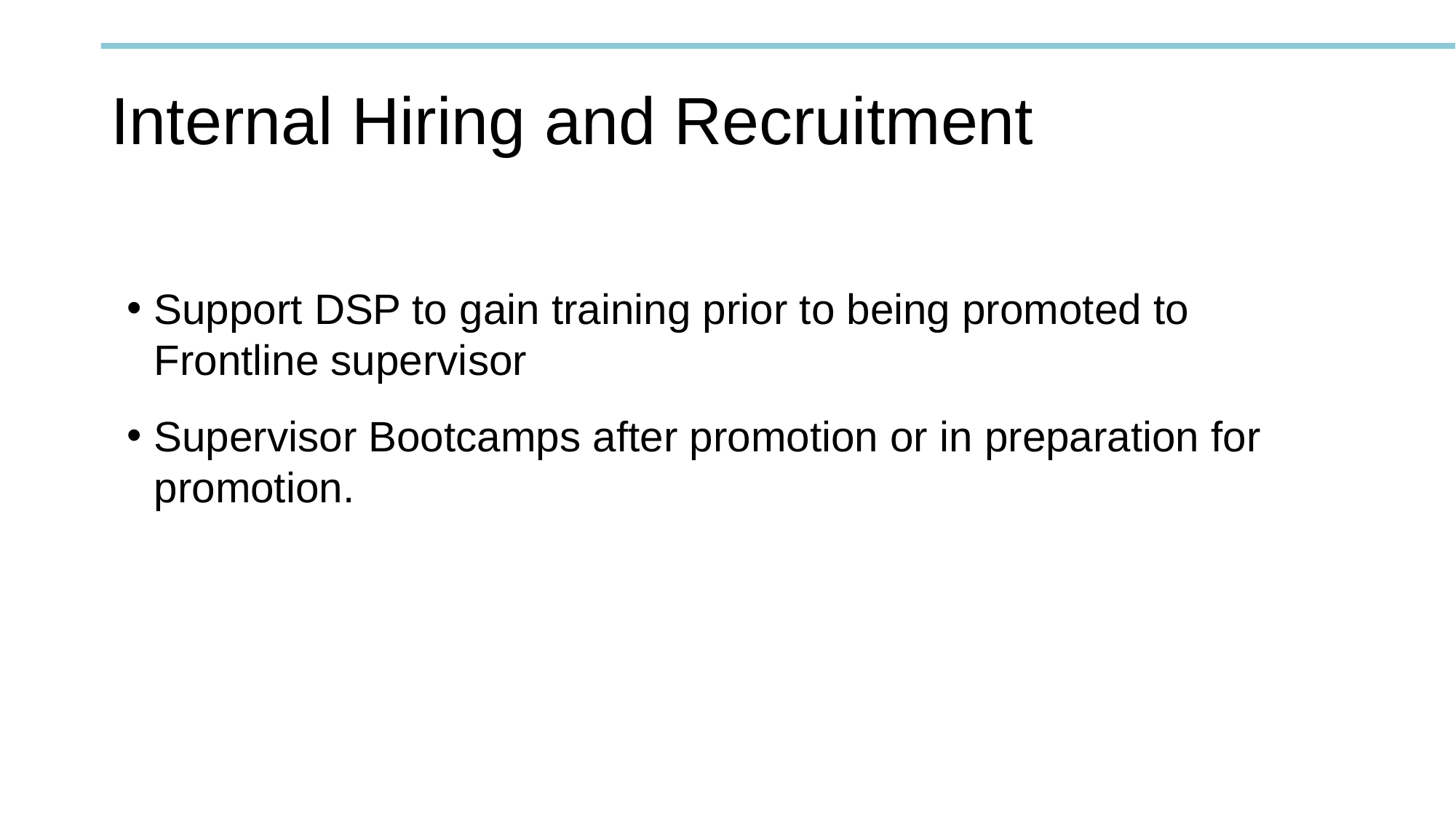

# Internal Hiring and Recruitment

Support DSP to gain training prior to being promoted to Frontline supervisor
Supervisor Bootcamps after promotion or in preparation for promotion.